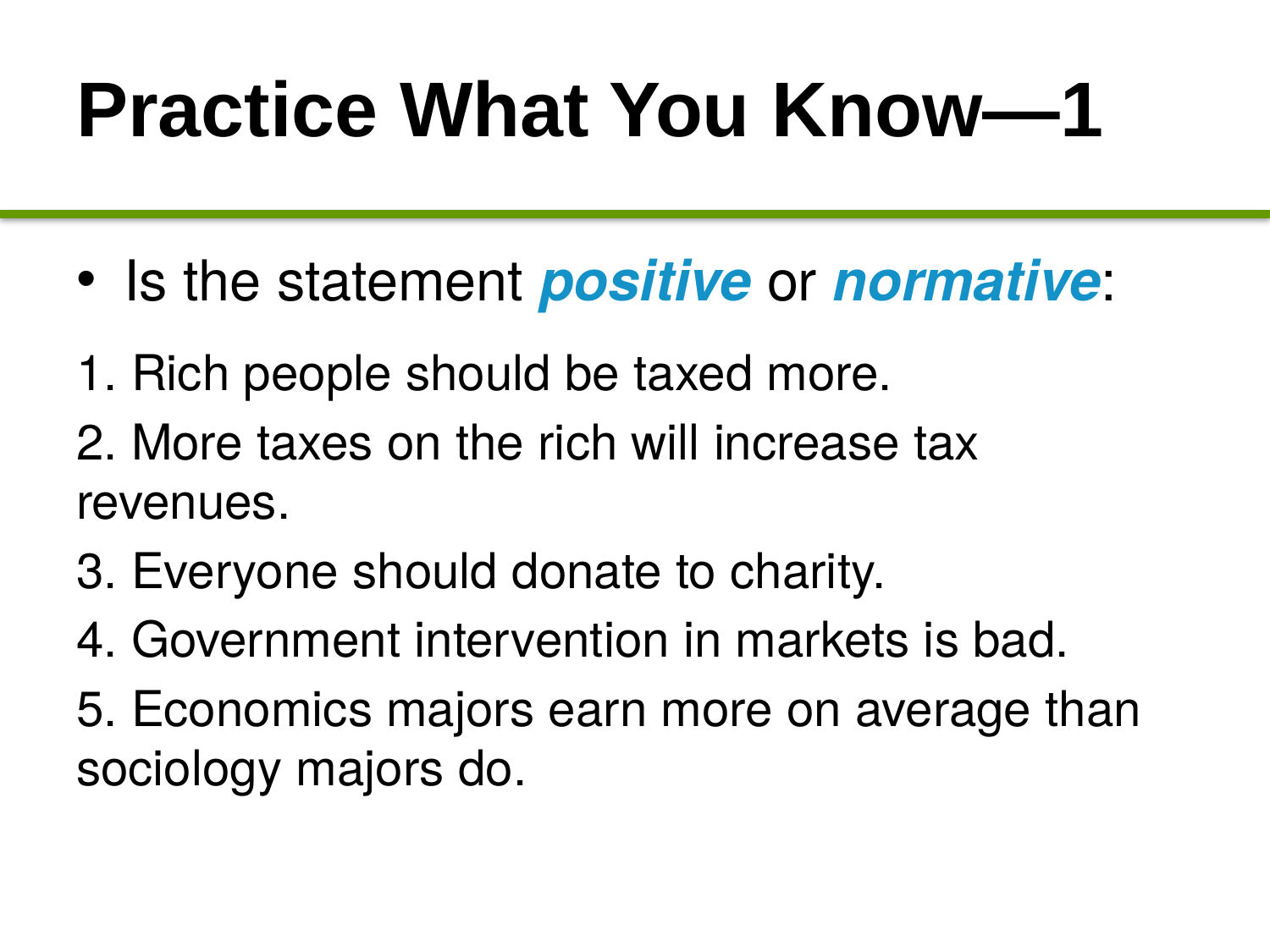

# Practice What You Know—1
Is the statement positive or normative:

 Rich people should be taxed more.
 More taxes on the rich will increase tax revenues.
 Everyone should donate to charity.
 Government intervention in markets is bad.
 Economics majors earn more on average than sociology majors do.